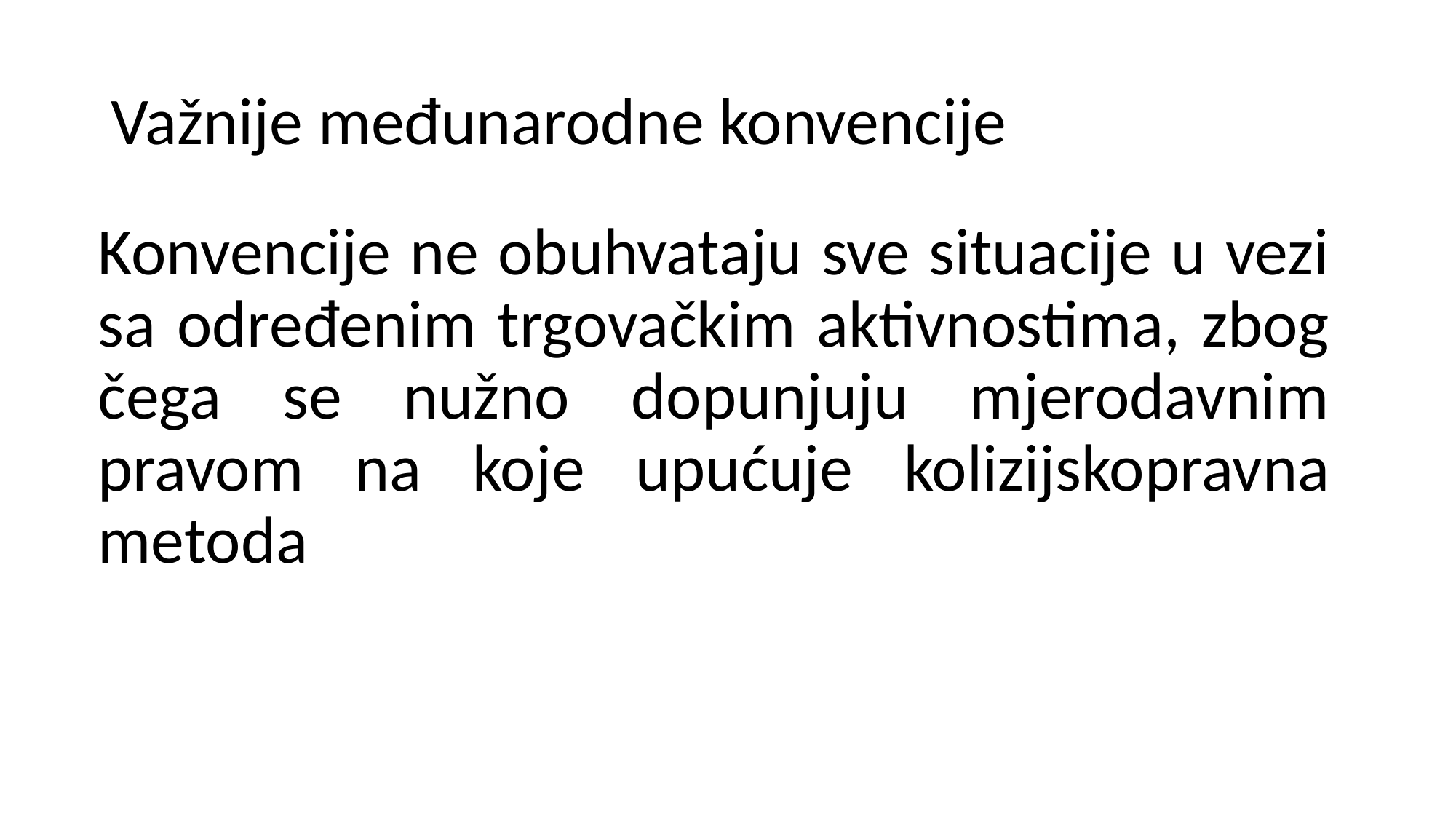

# Važnije međunarodne konvencije
Konvencije ne obuhvataju sve situacije u vezi sa određenim trgovačkim aktivnostima, zbog čega se nužno dopunjuju mjerodavnim pravom na koje upućuje kolizijskopravna metoda